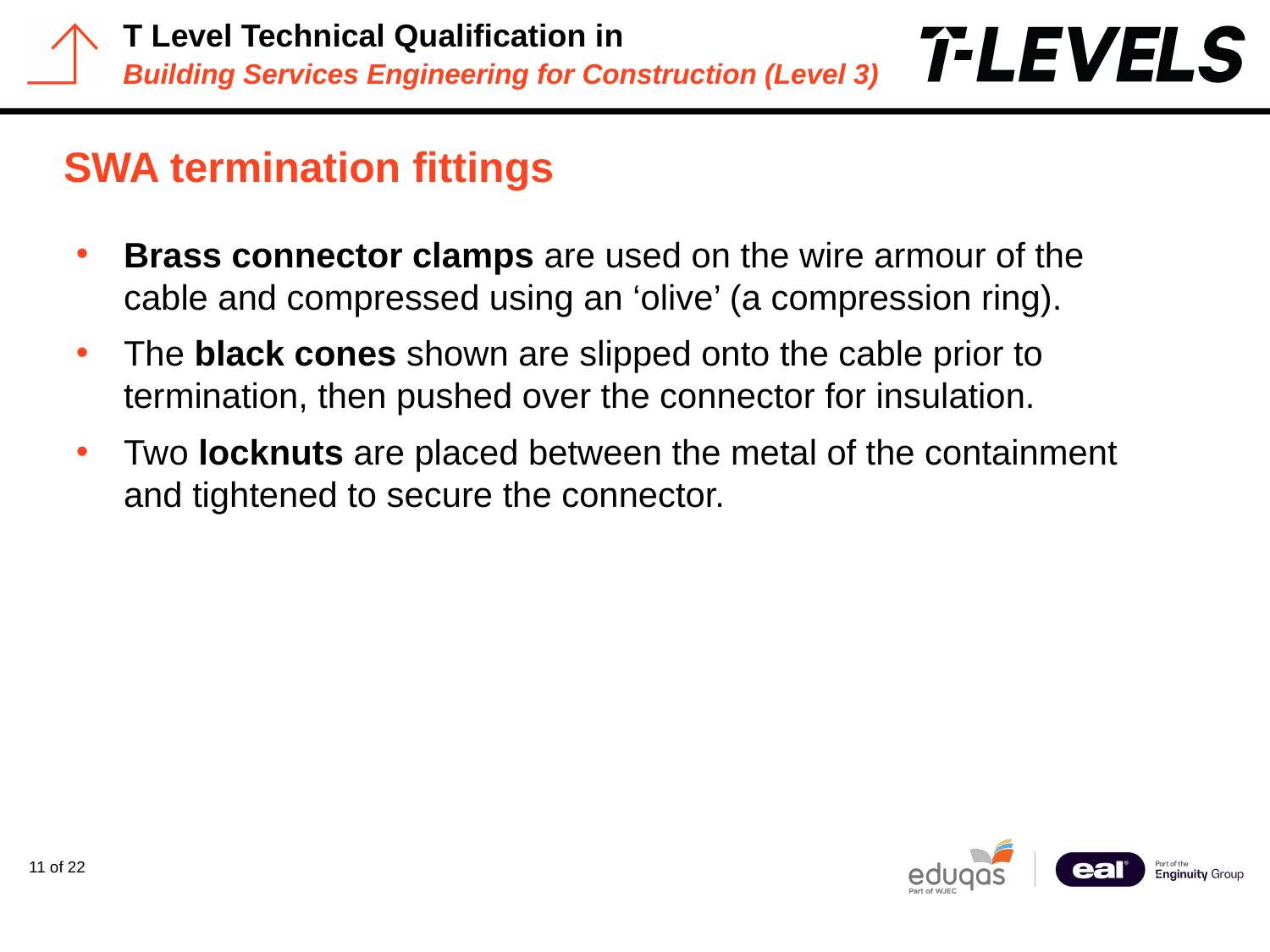

# SWA termination fittings
Brass connector clamps are used on the wire armour of the cable and compressed using an ‘olive’ (a compression ring).
The black cones shown are slipped onto the cable prior to termination, then pushed over the connector for insulation.
Two locknuts are placed between the metal of the containment and tightened to secure the connector.